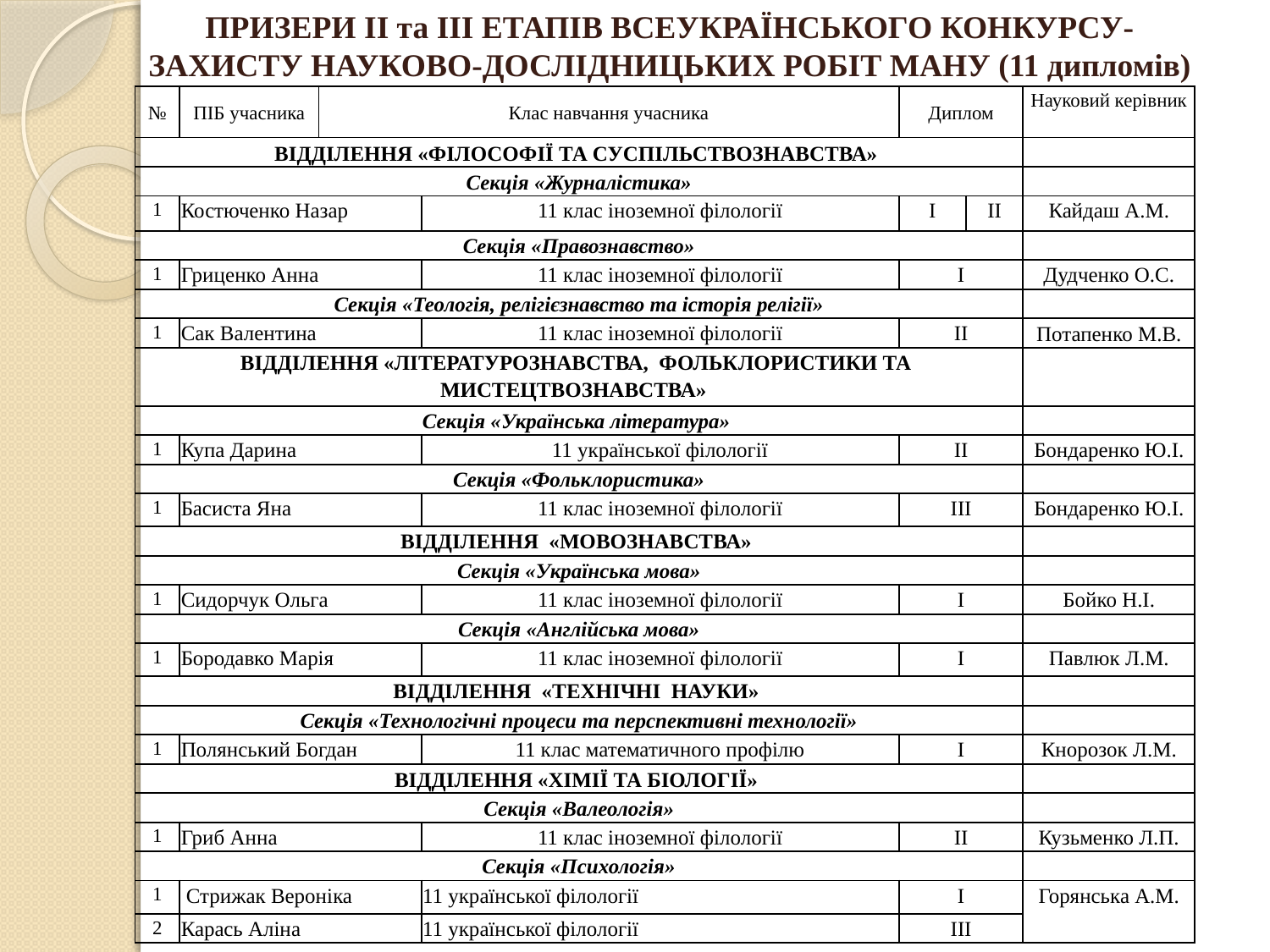

# ПРИЗЕРИ ІІ та ІІІ ЕТАПІВ ВСЕУКРАЇНСЬКОГО КОНКУРСУ-ЗАХИСТУ НАУКОВО-ДОСЛІДНИЦЬКИХ РОБІТ МАНУ (11 дипломів)
| № | ПІБ учасника | Клас навчання учасника |  | Диплом |  | Науковий керівник |
| --- | --- | --- | --- | --- | --- | --- |
| ВІДДІЛЕННЯ «ФІЛОСОФІЇ ТА СУСПІЛЬСТВОЗНАВСТВА» |  |  |  |  |  |  |
| Секція «Журналістика» |  |  |  |  |  |  |
| 1 | Костюченко Назар |  | 11 клас іноземної філології | І | ІІ | Кайдаш А.М. |
| Секція «Правознавство» |  |  |  |  |  |  |
| 1 | Гриценко Анна |  | 11 клас іноземної філології | І |  | Дудченко О.С. |
| Секція «Теологія, релігієзнавство та історія релігії» |  |  |  |  |  |  |
| 1 | Сак Валентина |  | 11 клас іноземної філології | ІІ |  | Потапенко М.В. |
| ВІДДІЛЕННЯ «ЛІТЕРАТУРОЗНАВСТВА, ФОЛЬКЛОРИСТИКИ ТА МИСТЕЦТВОЗНАВСТВА» |  |  |  |  |  |  |
| Секція «Українська література» |  |  |  |  |  |  |
| 1 | Купа Дарина |  | 11 української філології | ІІ |  | Бондаренко Ю.І. |
| Секція «Фольклористика» |  |  |  |  |  |  |
| 1 | Басиста Яна |  | 11 клас іноземної філології | ІІІ |  | Бондаренко Ю.І. |
| ВІДДІЛЕННЯ «МОВОЗНАВСТВА» |  |  |  |  |  |  |
| Секція «Українська мова» |  |  |  |  |  |  |
| 1 | Сидорчук Ольга |  | 11 клас іноземної філології | І |  | Бойко Н.І. |
| Секція «Англійська мова» |  |  |  |  |  |  |
| 1 | Бородавко Марія |  | 11 клас іноземної філології | І |  | Павлюк Л.М. |
| ВІДДІЛЕННЯ «ТЕХНІЧНІ НАУКИ» |  |  |  |  |  |  |
| Секція «Технологічні процеси та перспективні технології» |  |  |  |  |  |  |
| 1 | Полянський Богдан |  | 11 клас математичного профілю | І |  | Кнорозок Л.М. |
| ВІДДІЛЕННЯ «ХІМІЇ ТА БІОЛОГІЇ» |  |  |  |  |  |  |
| Секція «Валеологія» |  |  |  |  |  |  |
| 1 | Гриб Анна |  | 11 клас іноземної філології | ІІ |  | Кузьменко Л.П. |
| Секція «Психологія» |  |  |  |  |  |  |
| 1 | Стрижак Вероніка |  | 11 української філології | І |  | Горянська А.М. |
| 2 | Карась Аліна |  | 11 української філології | ІІІ |  |  |